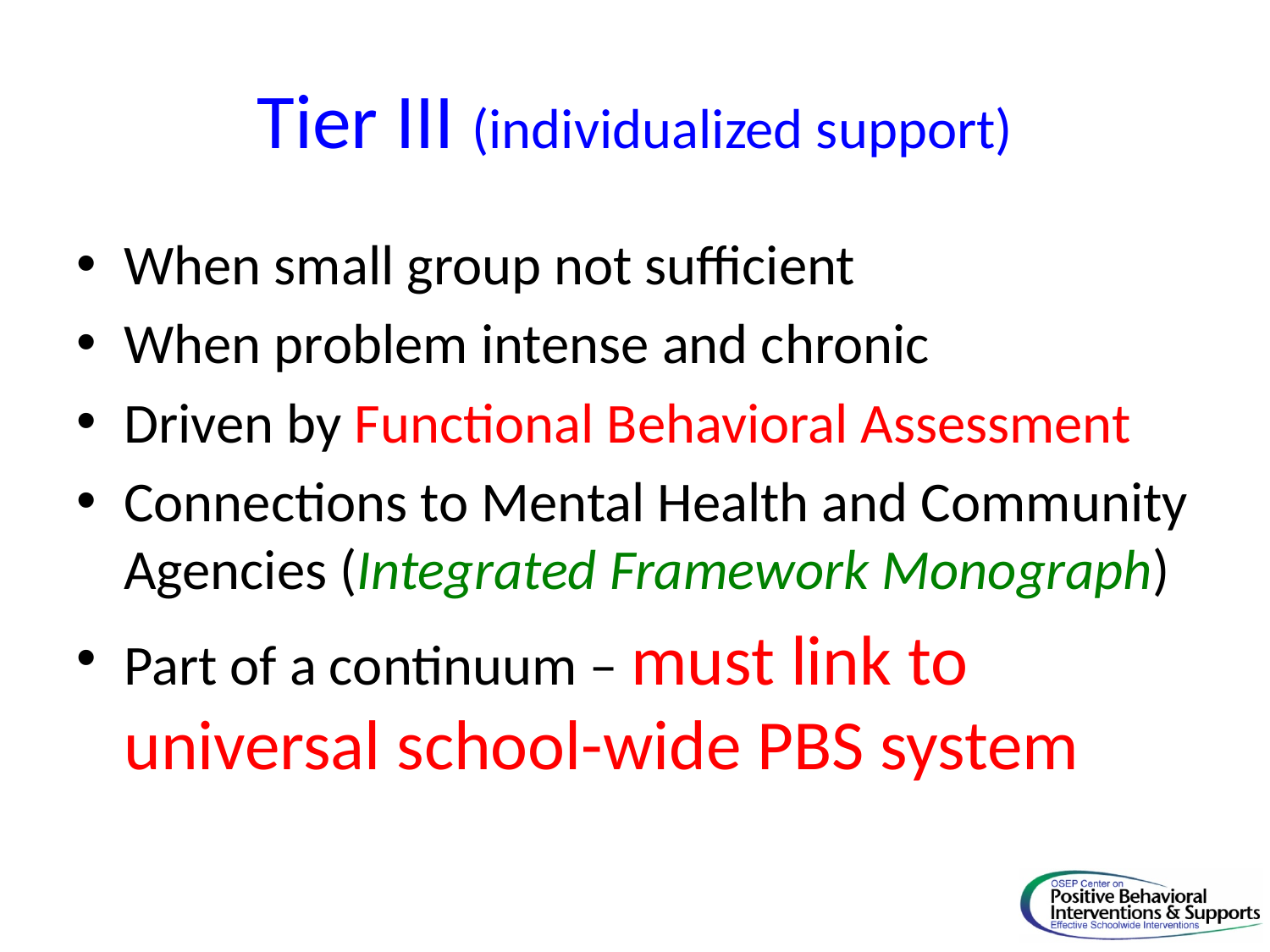

# Tier III (individualized support)
When small group not sufficient
When problem intense and chronic
Driven by Functional Behavioral Assessment
Connections to Mental Health and Community Agencies (Integrated Framework Monograph)
Part of a continuum – must link to universal school-wide PBS system